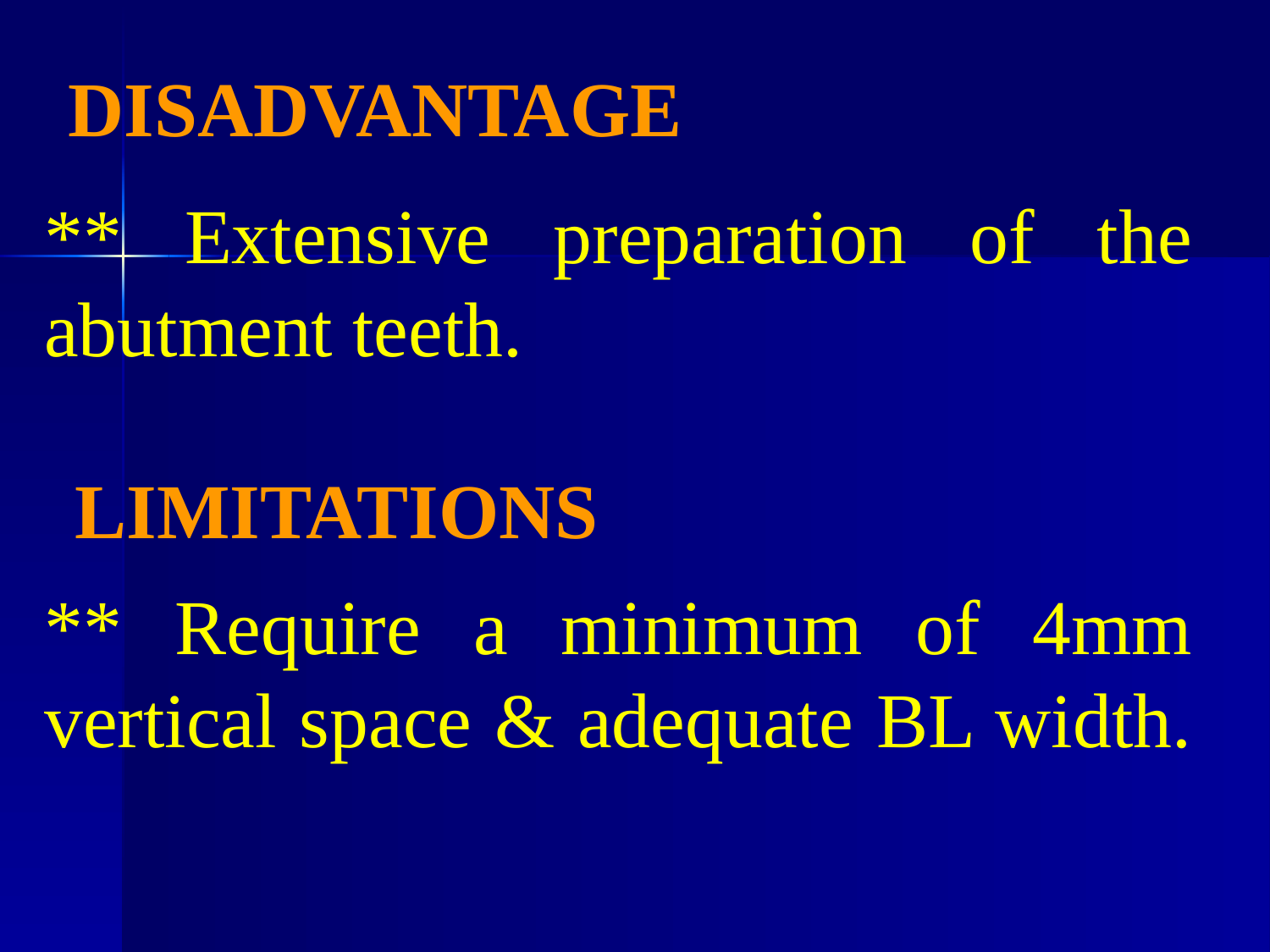

DISADVANTAGE
** Extensive preparation of the abutment teeth.
LIMITATIONS
** Require a minimum of 4mm vertical space & adequate BL width.